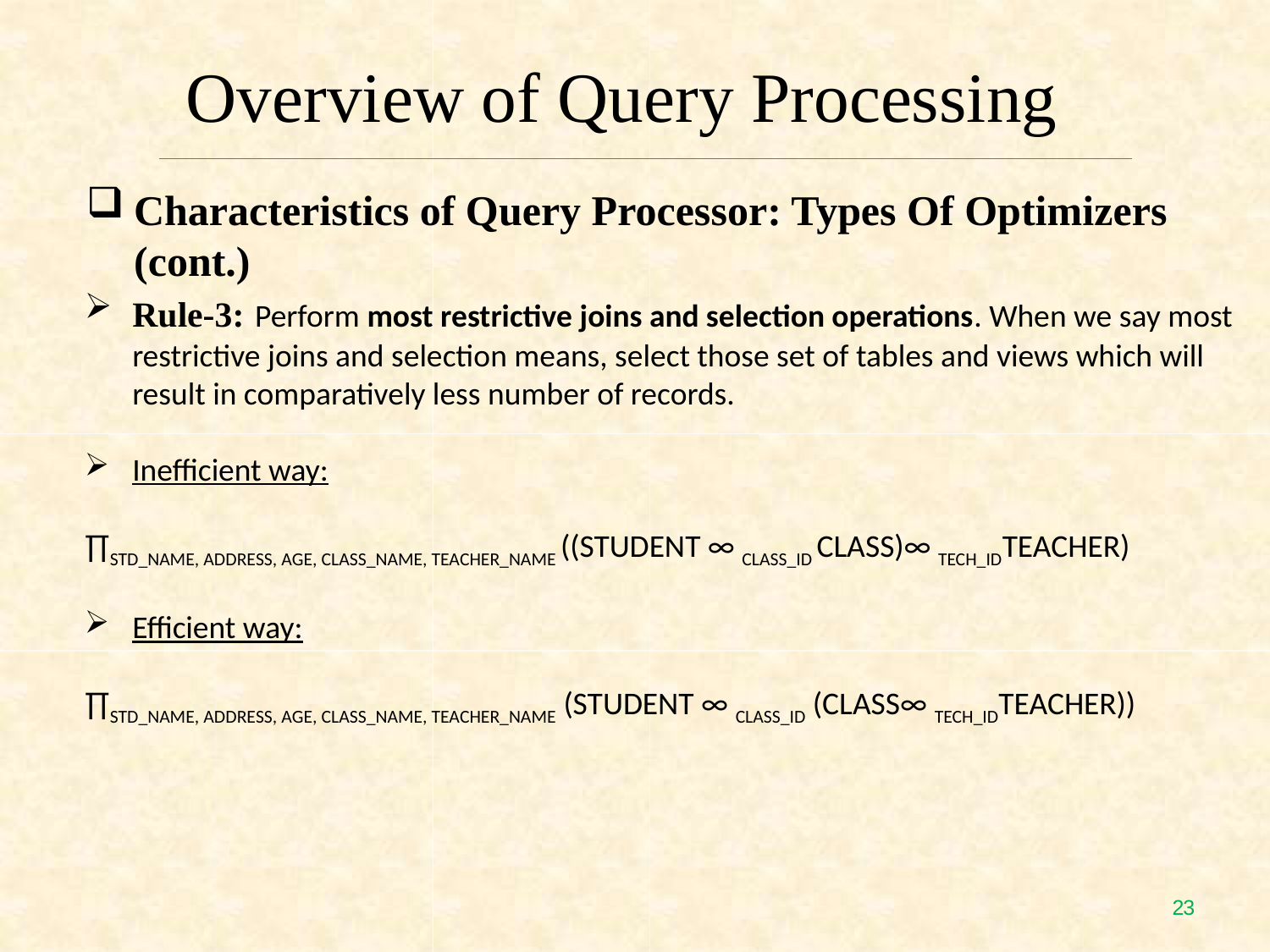

# Overview of Query Processing

Characteristics of Query Processor: Types Of Optimizers (cont.)
Rule-3: Perform most restrictive joins and selection operations. When we say most restrictive joins and selection means, select those set of tables and views which will result in comparatively less number of records.

Inefficient way:

∏STD_NAME, ADDRESS, AGE, CLASS_NAME, TEACHER_NAME ((STUDENT ∞ CLASS_ID CLASS)∞ TECH_IDTEACHER)

Efficient way:

∏STD_NAME, ADDRESS, AGE, CLASS_NAME, TEACHER_NAME (STUDENT ∞ CLASS_ID (CLASS∞ TECH_IDTEACHER))
23